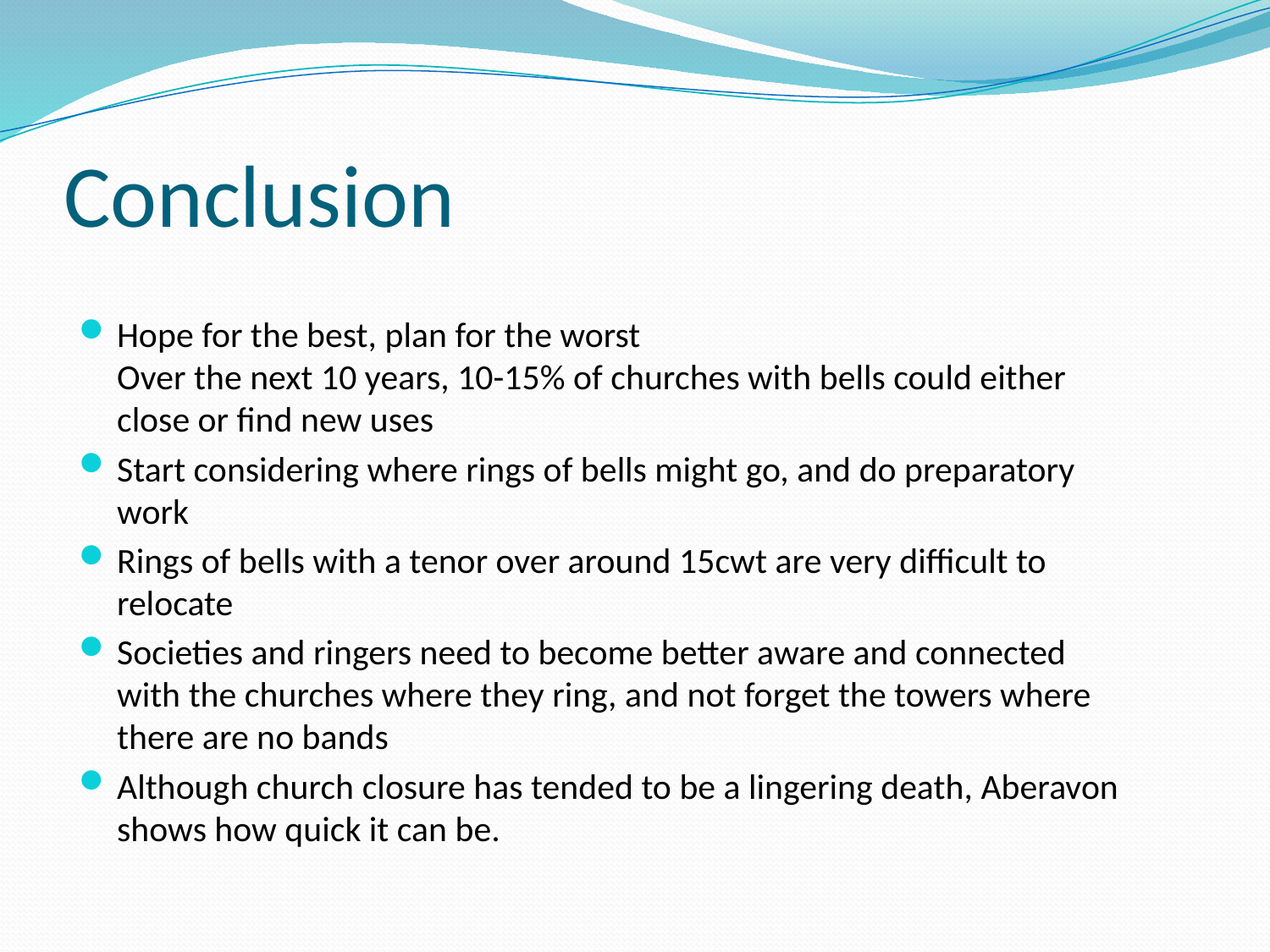

# Conclusion
Hope for the best, plan for the worst
Over the next 10 years, 10-15% of churches with bells could either close or find new uses
Start considering where rings of bells might go, and do preparatory work
Rings of bells with a tenor over around 15cwt are very difficult to relocate
Societies and ringers need to become better aware and connected with the churches where they ring, and not forget the towers where there are no bands
Although church closure has tended to be a lingering death, Aberavon shows how quick it can be.